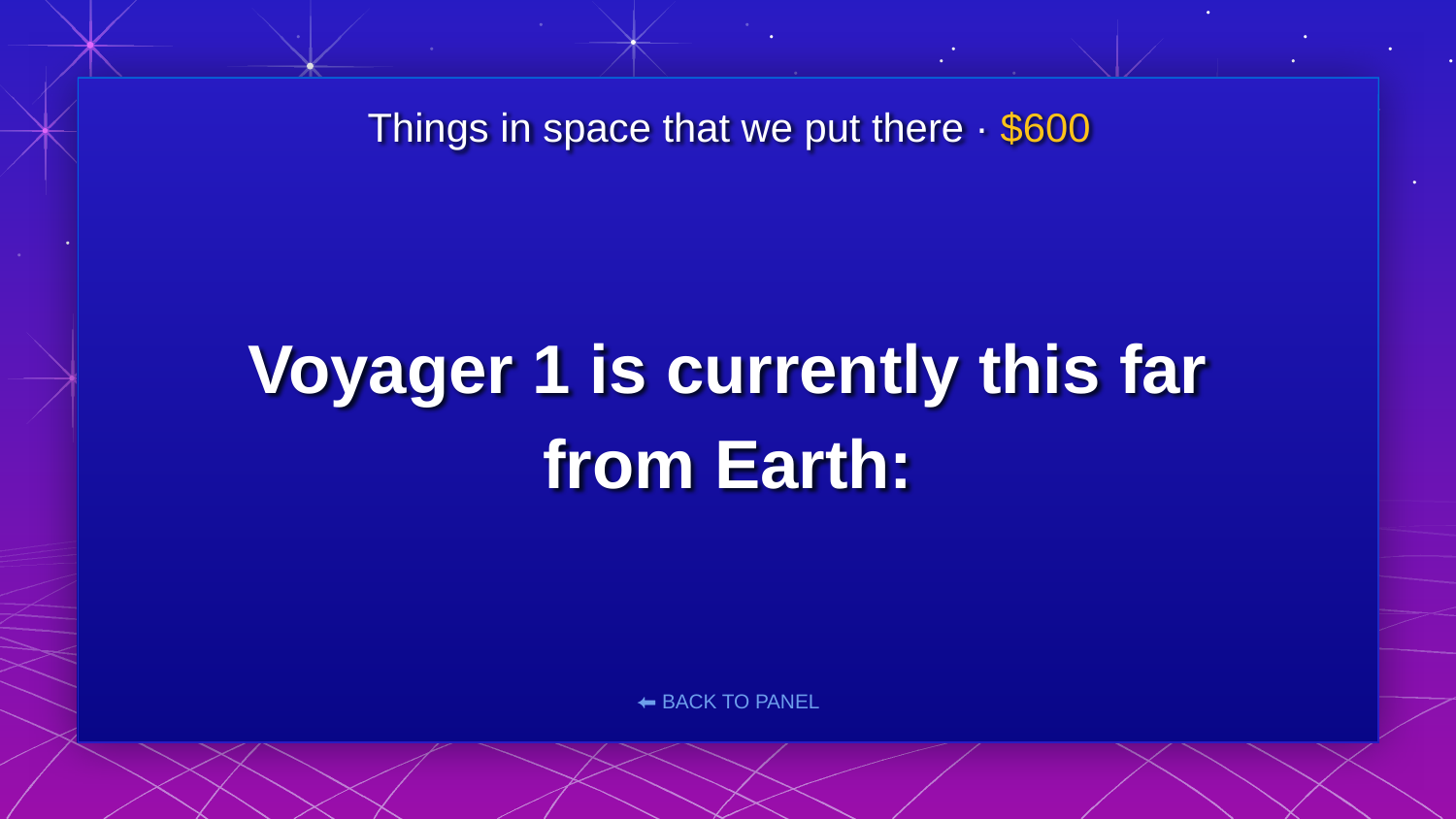

Things in space that we put there · $600
# Voyager 1 is currently this far from Earth: